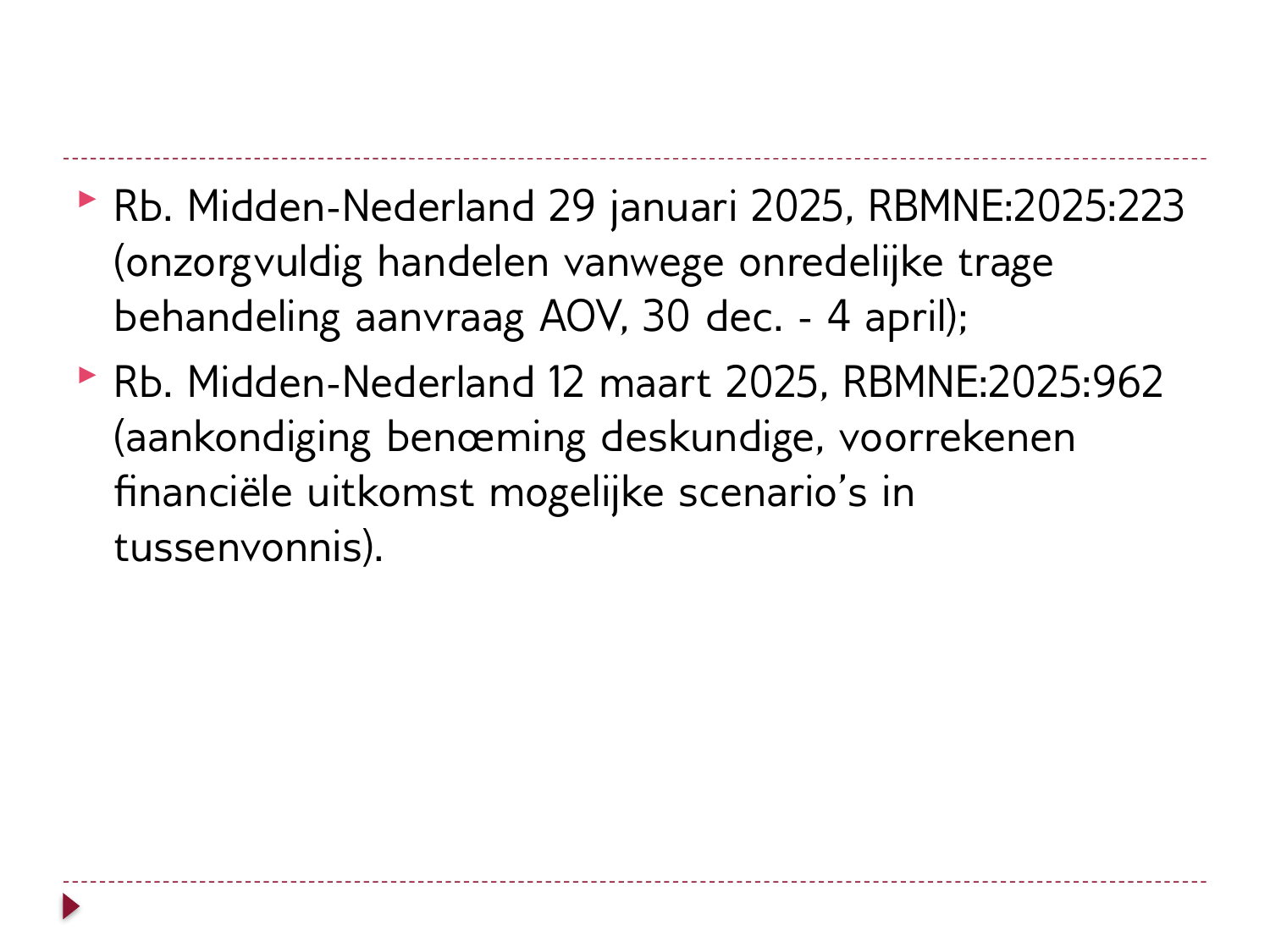

#
Rb. Midden-Nederland 29 januari 2025, RBMNE:2025:223 (onzorgvuldig handelen vanwege onredelijke trage behandeling aanvraag AOV, 30 dec. - 4 april);
Rb. Midden-Nederland 12 maart 2025, RBMNE:2025:962 (aankondiging benoeming deskundige, voorrekenen financiële uitkomst mogelijke scenario’s in tussenvonnis).